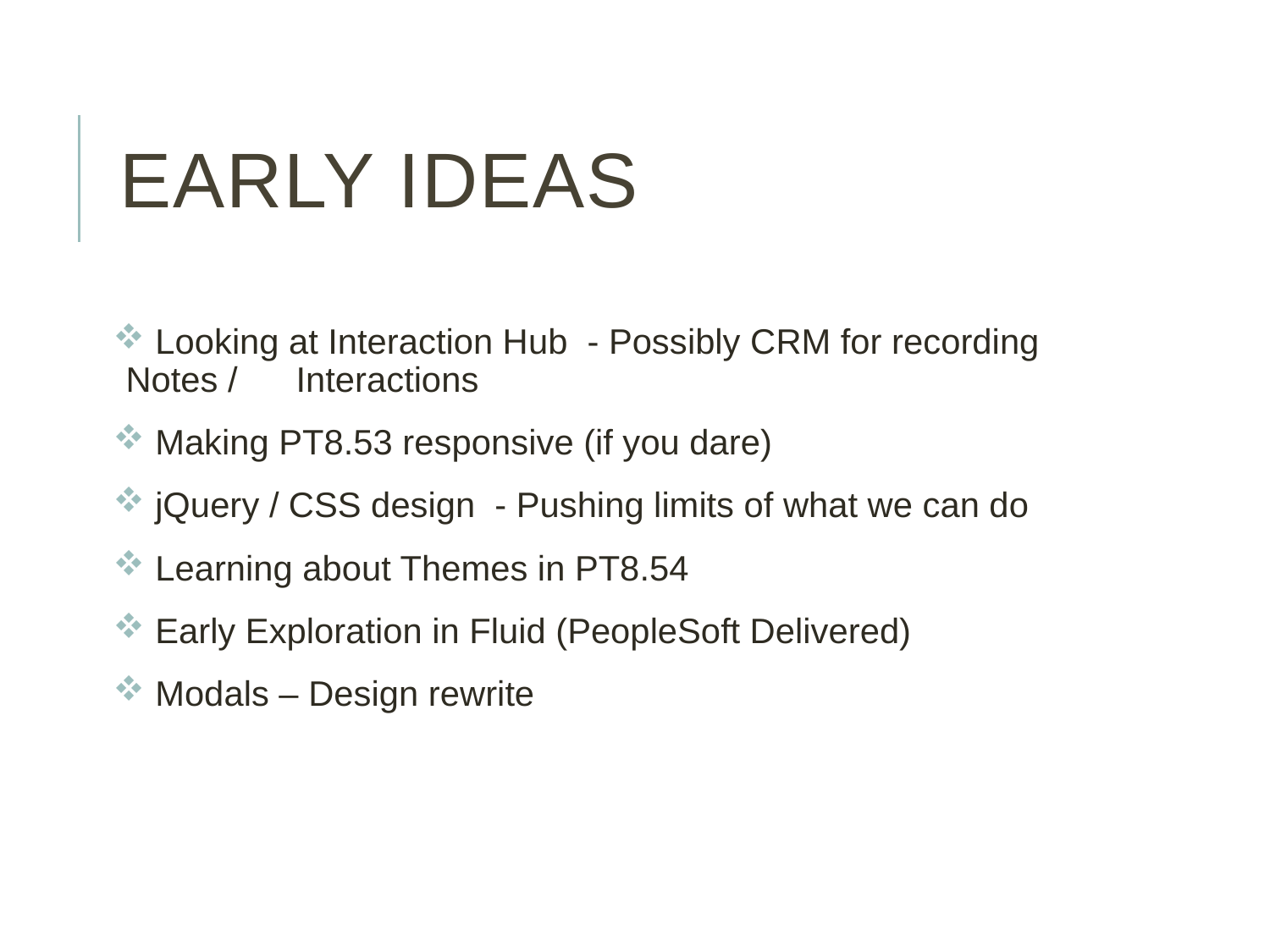

# Early Ideas
 Looking at Interaction Hub  - Possibly CRM for recording Notes /      Interactions
 Making PT8.53 responsive (if you dare)
 jQuery / CSS design  - Pushing limits of what we can do
 Learning about Themes in PT8.54
 Early Exploration in Fluid (PeopleSoft Delivered)
 Modals – Design rewrite